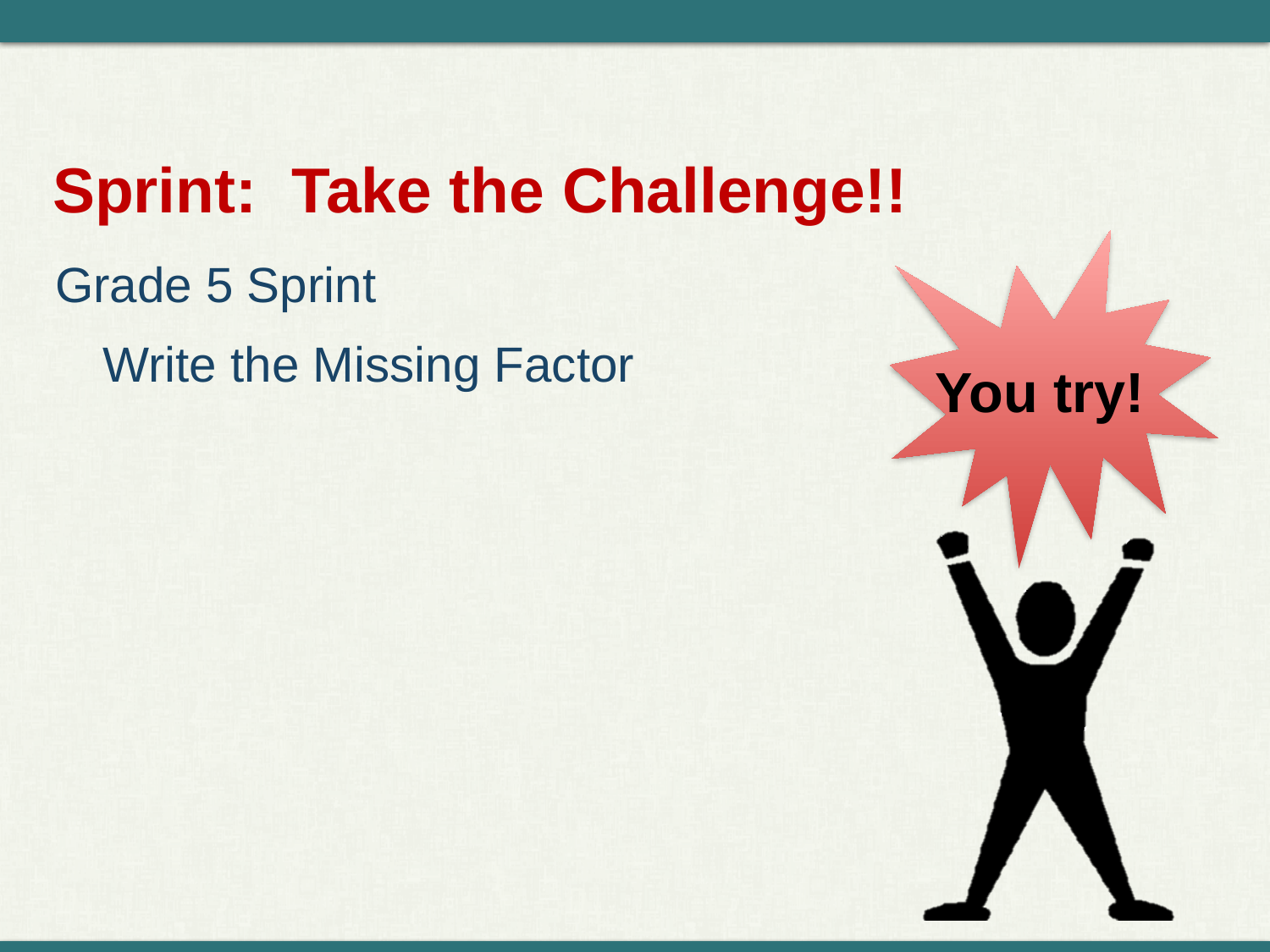

# Sprint:  Take the Challenge!!

You try!
Grade 5 Sprint
	Write the Missing Factor